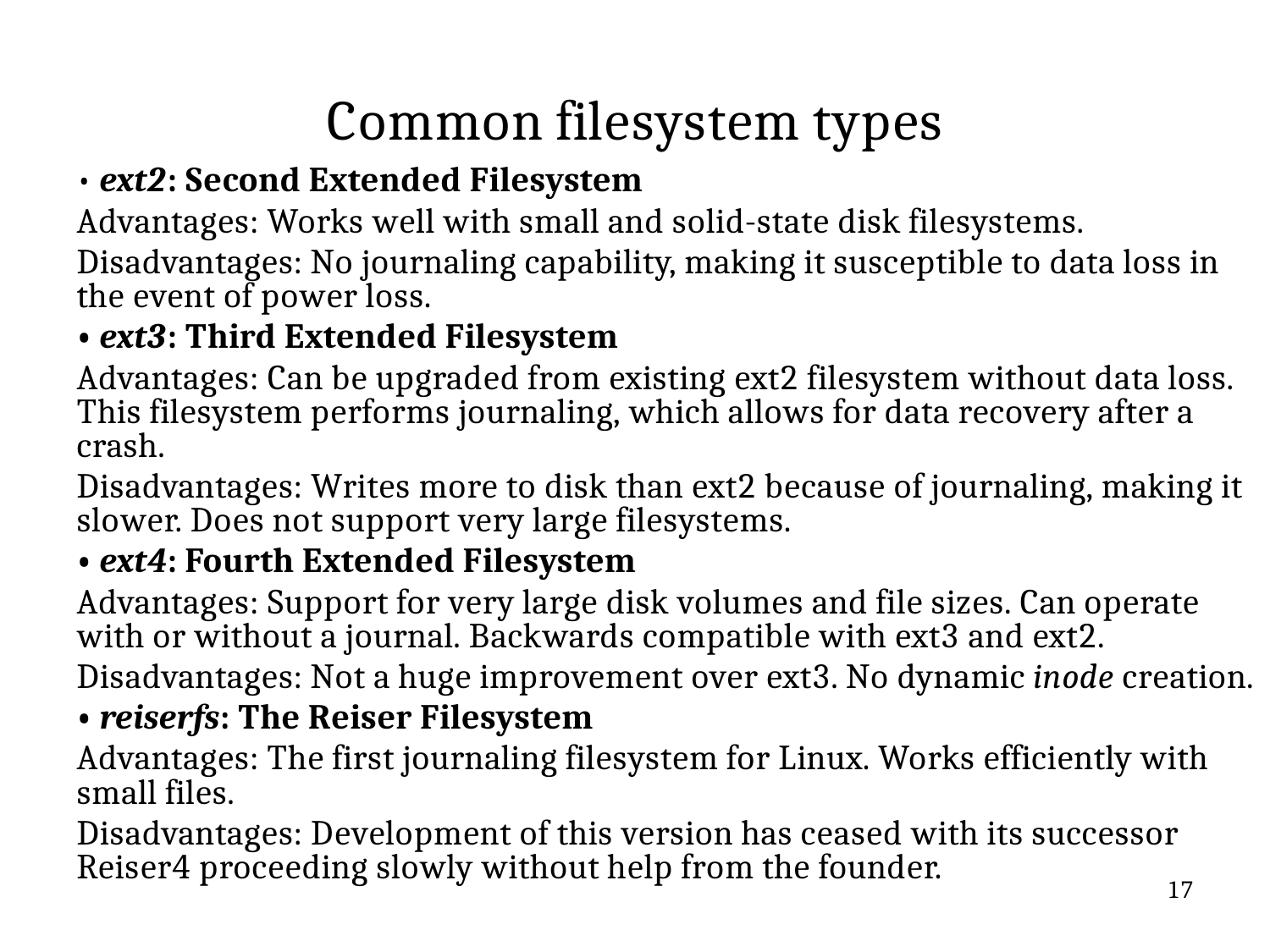

# Common filesystem types
• ext2: Second Extended Filesystem
Advantages: Works well with small and solid-state disk filesystems.
Disadvantages: No journaling capability, making it susceptible to data loss in the event of power loss.
• ext3: Third Extended Filesystem
Advantages: Can be upgraded from existing ext2 filesystem without data loss. This filesystem performs journaling, which allows for data recovery after a crash.
Disadvantages: Writes more to disk than ext2 because of journaling, making it slower. Does not support very large filesystems.
• ext4: Fourth Extended Filesystem
Advantages: Support for very large disk volumes and file sizes. Can operate with or without a journal. Backwards compatible with ext3 and ext2.
Disadvantages: Not a huge improvement over ext3. No dynamic inode creation.
• reiserfs: The Reiser Filesystem
Advantages: The first journaling filesystem for Linux. Works efficiently with small files.
Disadvantages: Development of this version has ceased with its successor Reiser4 proceeding slowly without help from the founder.
17